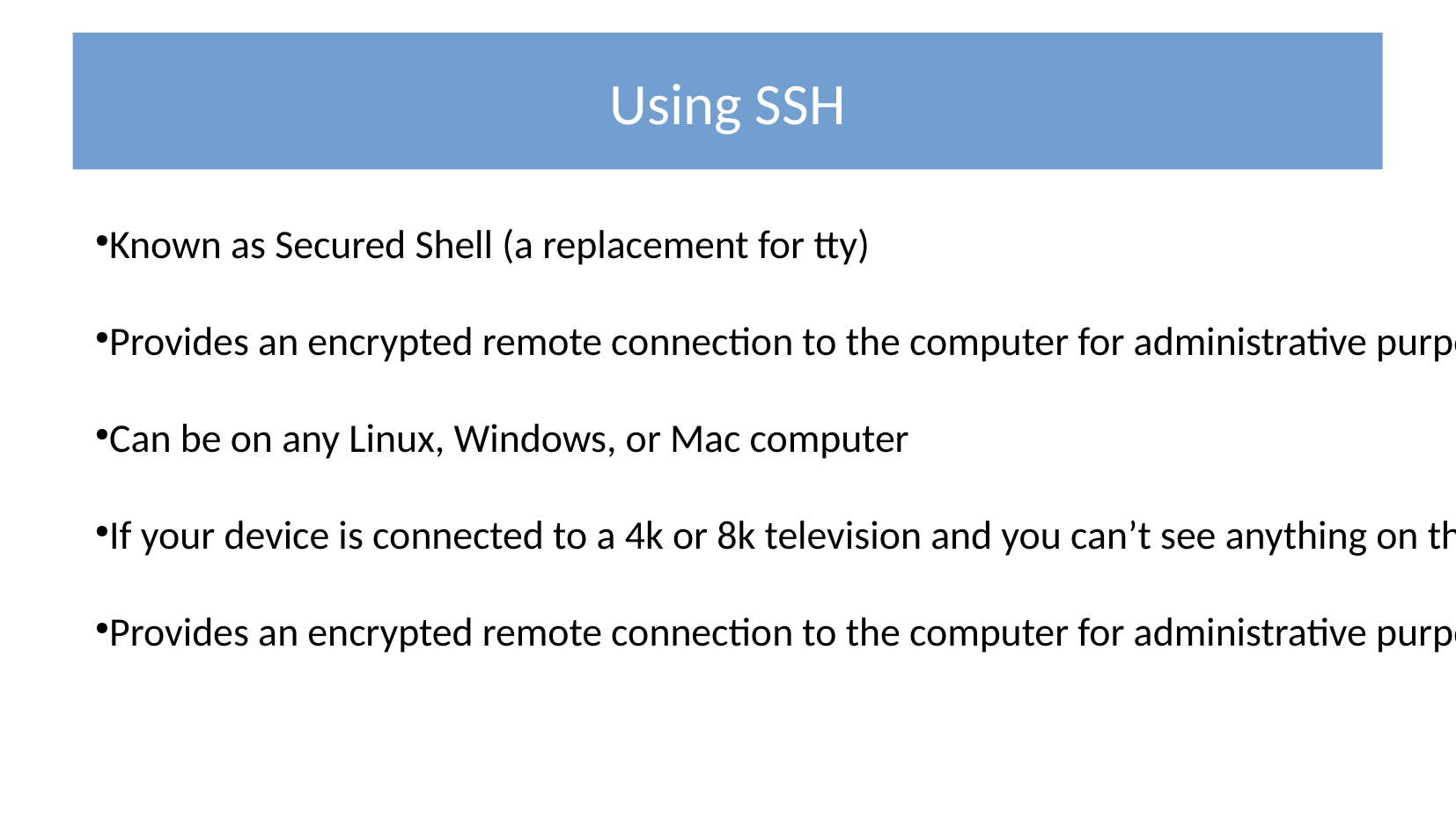

Using SSH
Known as Secured Shell (a replacement for tty)
Provides an encrypted remote connection to the computer for administrative purposes.
Can be on any Linux, Windows, or Mac computer
If your device is connected to a 4k or 8k television and you can’t see anything on the screen, this option will give you access to it.

Provides an encrypted remote connection to the computer for administrative purposes.